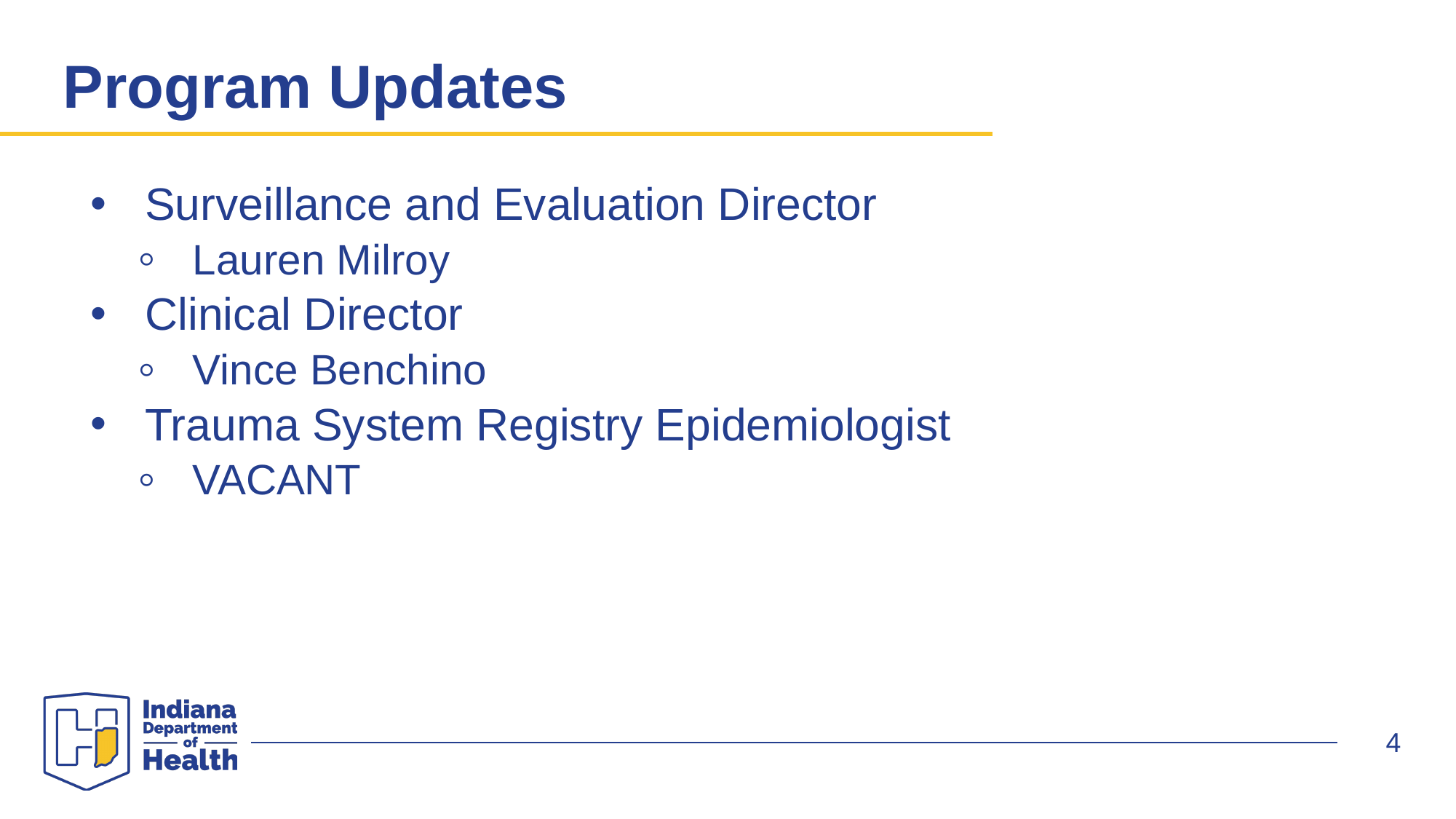

# Program Updates
Surveillance and Evaluation Director
Lauren Milroy
Clinical Director
Vince Benchino
Trauma System Registry Epidemiologist
VACANT

4